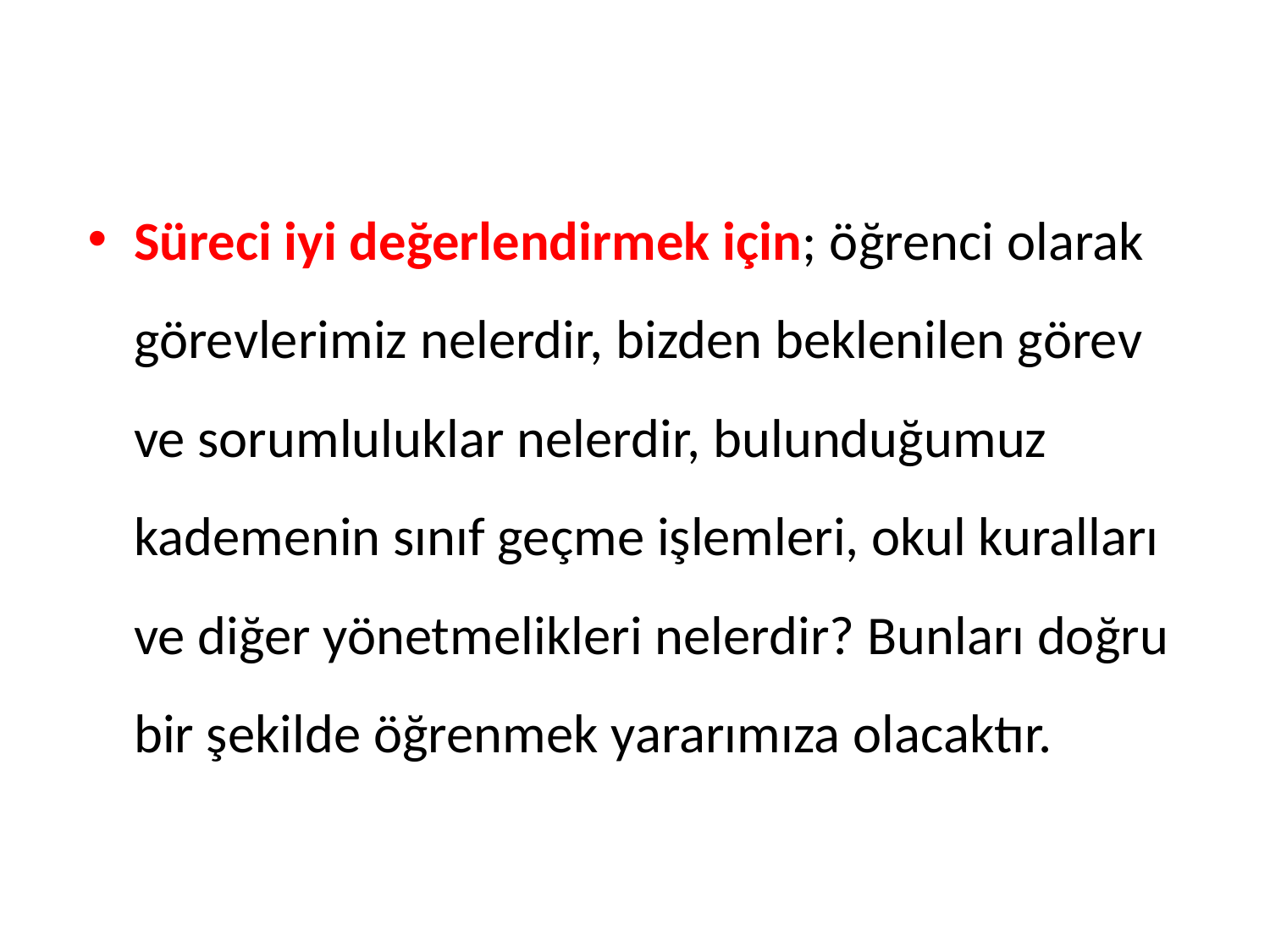

Süreci iyi değerlendirmek için; öğrenci olarak görevlerimiz nelerdir, bizden beklenilen görev ve sorumluluklar nelerdir, bulunduğumuz kademenin sınıf geçme işlemleri, okul kuralları ve diğer yönetmelikleri nelerdir? Bunları doğru bir şekilde öğrenmek yararımıza olacaktır.